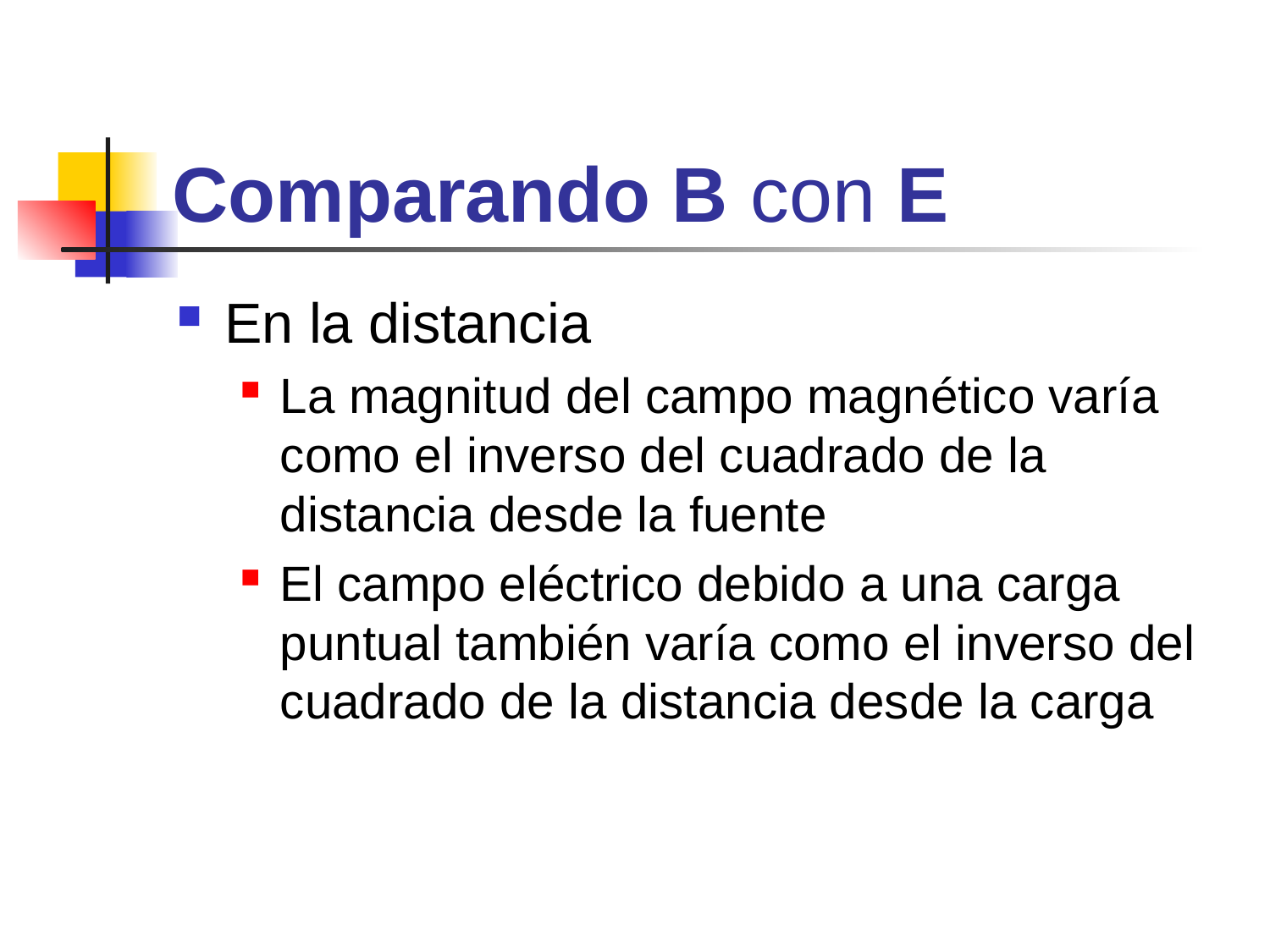

# Comparando B con E
En la distancia
La magnitud del campo magnético varía como el inverso del cuadrado de la distancia desde la fuente
El campo eléctrico debido a una carga puntual también varía como el inverso del cuadrado de la distancia desde la carga